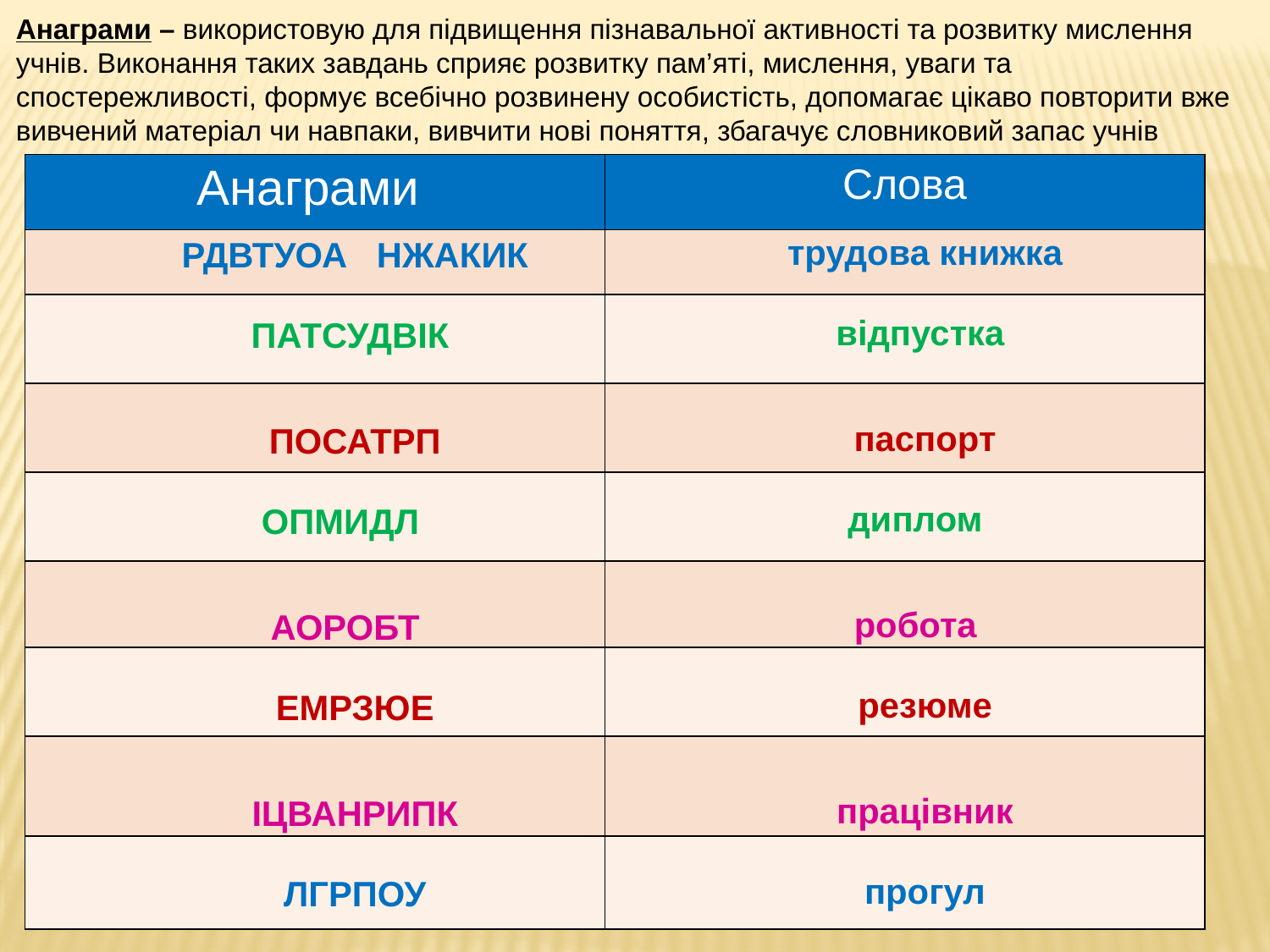

Анаграми – використовую для підвищення пізнавальної активності та розвитку мислення учнів. Виконання таких завдань сприяє розвитку пам’яті, мислення, уваги та спостережливості, формує всебічно розвинену особистість, допомагає цікаво повторити вже вивчений матеріал чи навпаки, вивчити нові поняття, збагачує словниковий запас учнів
| Анаграми | Слова |
| --- | --- |
|  |  |
|  |  |
|  |  |
|  |  |
|  |  |
|  |  |
|  |  |
|  |  |
трудова книжка

відпустка

паспорт

диплом

робота

резюме

працівник

прогул
РДВТУОА   НЖАКИК

ПАТСУДВІК

ПОСАТРП

ОПМИДЛ

АОРОБТ

ЕМРЗЮЕ

ІЦВАНРИПК

ЛГРПОУ